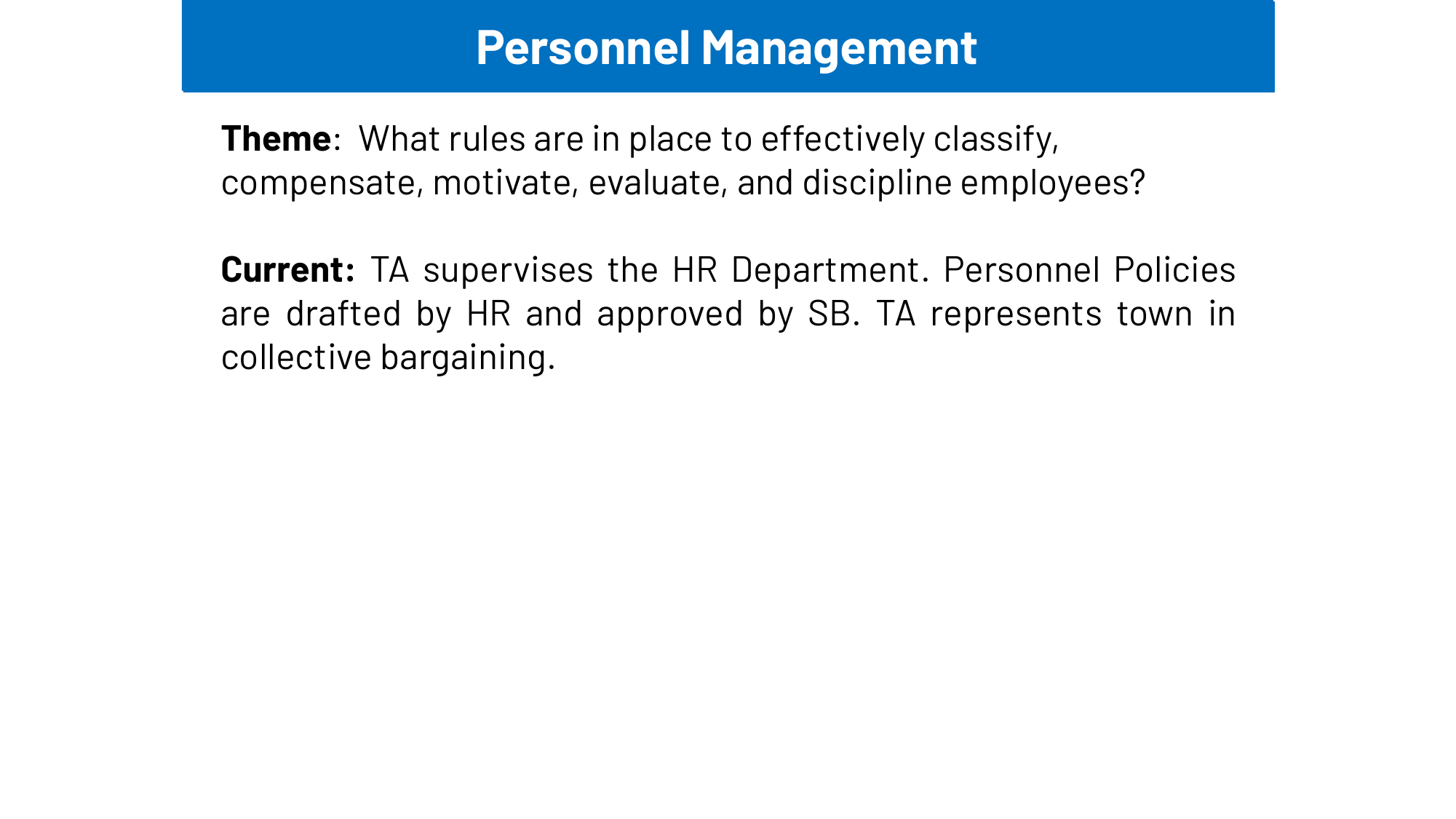

Personnel Management
Ludlow Specifics
Theme:  What rules are in place to effectively classify, compensate, motivate, evaluate, and discipline employees?

Current: TA supervises the HR Department. Personnel Policies are drafted by HR and approved by SB. TA represents town in collective bargaining.